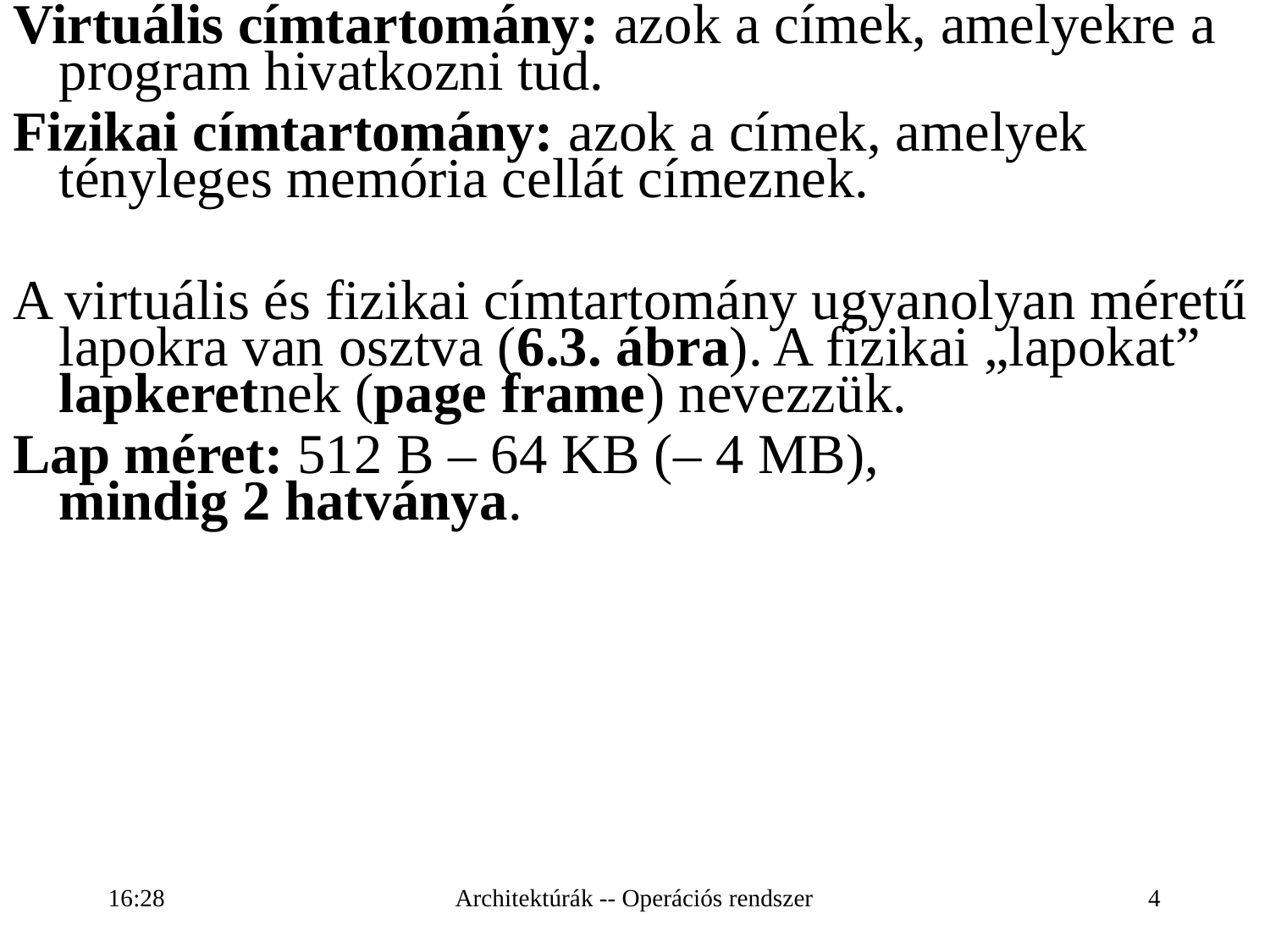

Virtuális címtartomány: azok a címek, amelyekre a program hivatkozni tud.
Fizikai címtartomány: azok a címek, amelyek tényleges memória cellát címeznek.

A virtuális és fizikai címtartomány ugyanolyan méretű lapokra van osztva (6.3. ábra). A fizikai „lapokat” lapkeretnek (page frame) nevezzük.
Lap méret: 512 B – 64 KB (– 4 MB),
mindig 2 hatványa.
16:28
Architektúrák -- Operációs rendszer
4